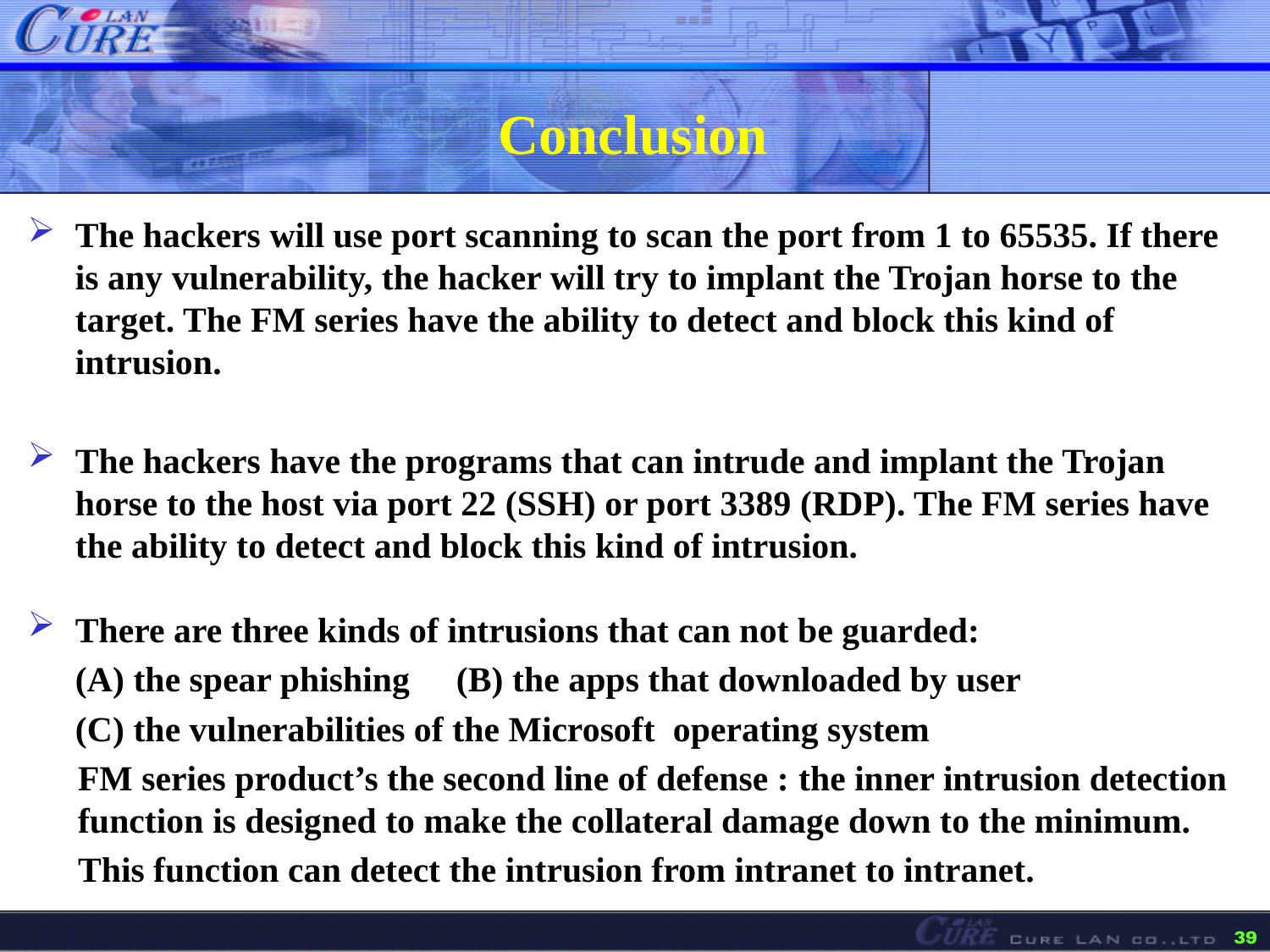

# Conclusion
The hackers will use port scanning to scan the port from 1 to 65535. If there is any vulnerability, the hacker will try to implant the Trojan horse to the target. The FM series have the ability to detect and block this kind of intrusion.

The hackers have the programs that can intrude and implant the Trojan horse to the host via port 22 (SSH) or port 3389 (RDP). The FM series have the ability to detect and block this kind of intrusion.
There are three kinds of intrusions that can not be guarded:
	(A) the spear phishing  	(B) the apps that downloaded by user
	(C) the vulnerabilities of the Microsoft  operating system
FM series product’s the second line of defense : the inner intrusion detection function is designed to make the collateral damage down to the minimum.
This function can detect the intrusion from intranet to intranet.
39